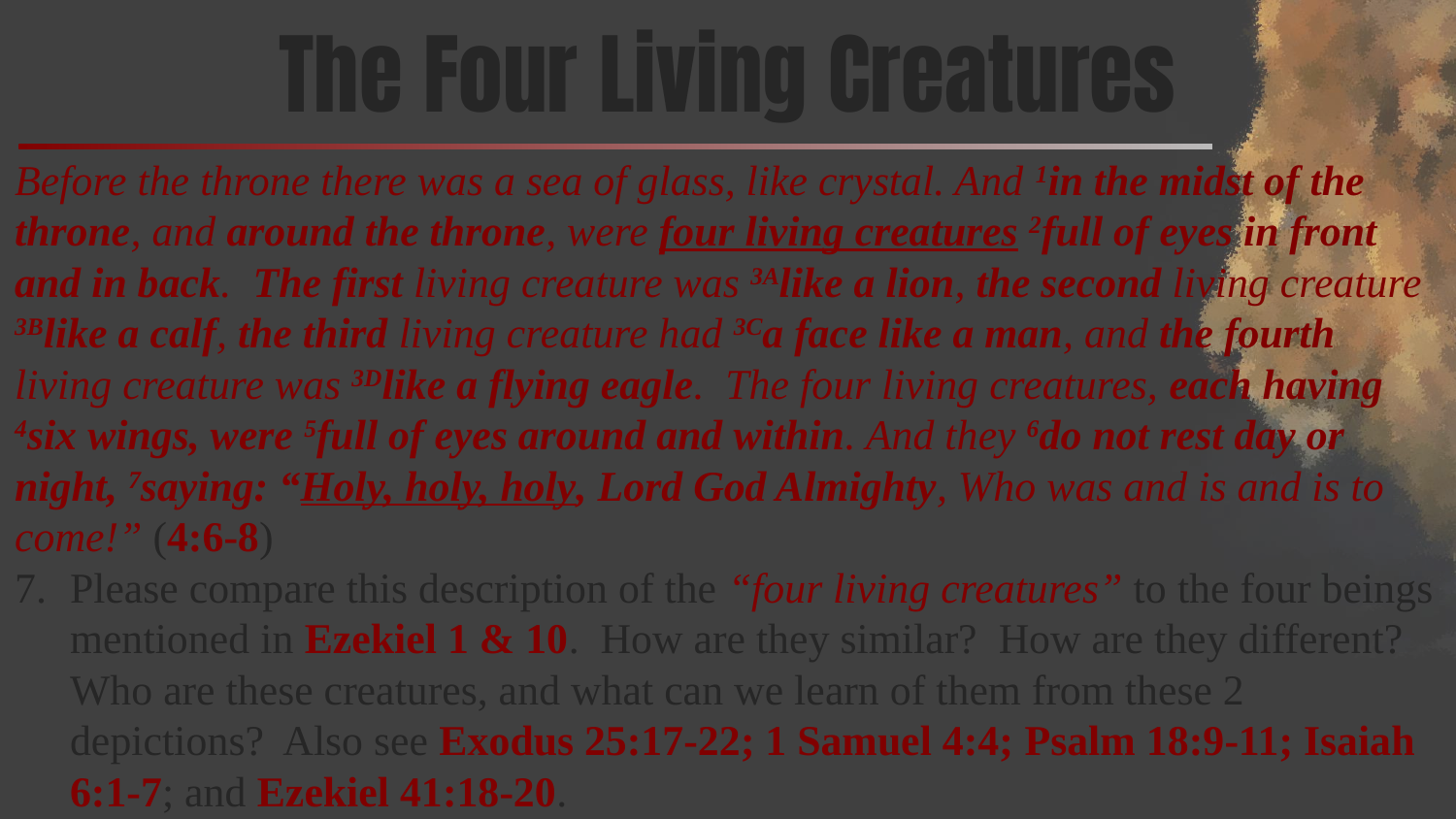

# The Four Living Creatures
Before the throne there was a sea of glass, like crystal. And 1in the midst of the throne, and around the throne, were four living creatures 2full of eyes in front and in back.  The first living creature was 3Alike a lion, the second living creature 3Blike a calf, the third living creature had 3Ca face like a man, and the fourth living creature was 3Dlike a flying eagle.  The four living creatures, each having 4six wings, were 5full of eyes around and within. And they 6do not rest day or night, 7saying: “Holy, holy, holy, Lord God Almighty, Who was and is and is to come!” (4:6-8)
Please compare this description of the “four living creatures” to the four beings mentioned in Ezekiel 1 & 10.  How are they similar?  How are they different?  Who are these creatures, and what can we learn of them from these 2 depictions?  Also see Exodus 25:17-22; 1 Samuel 4:4; Psalm 18:9-11; Isaiah 6:1-7; and Ezekiel 41:18-20.